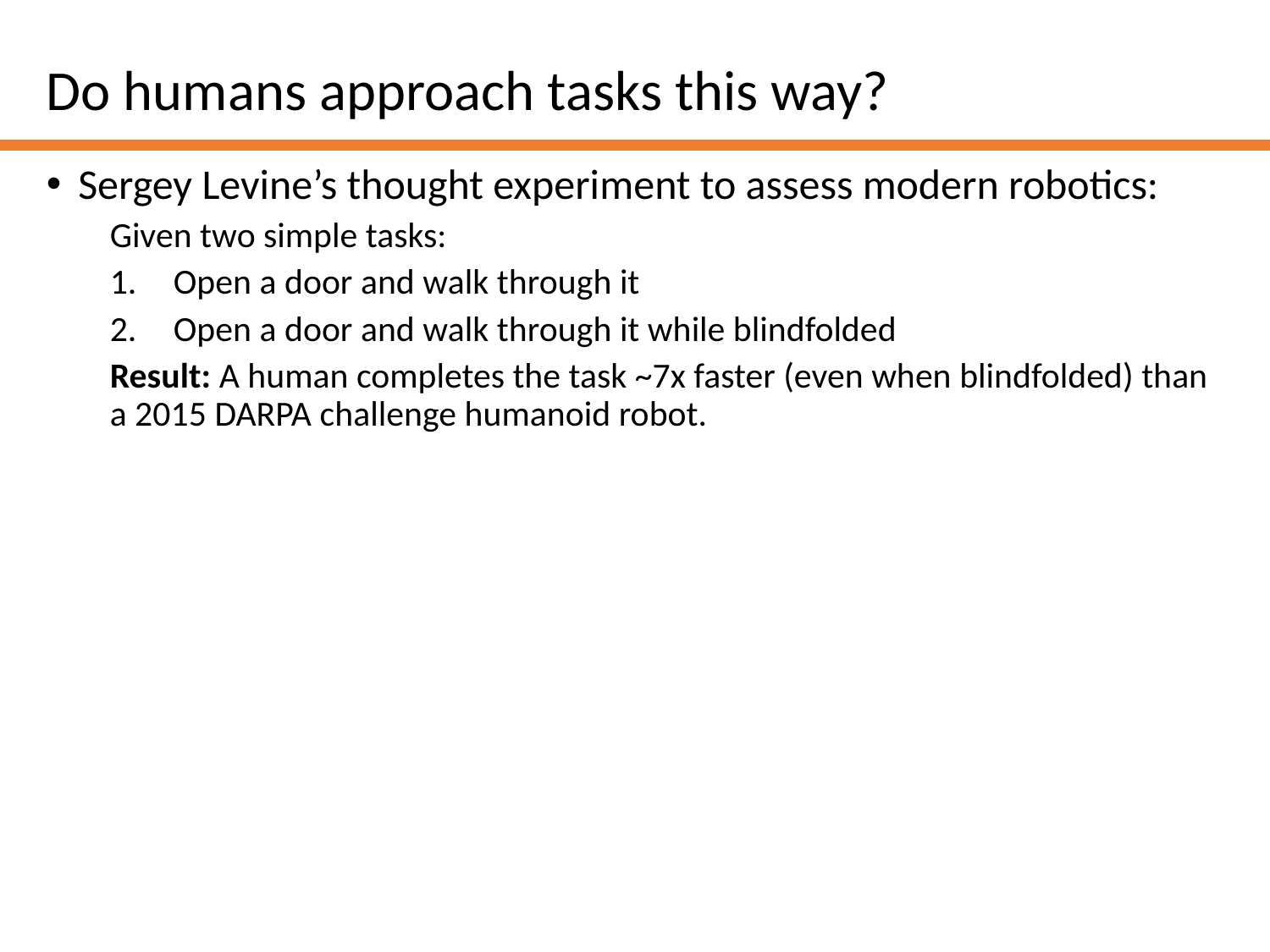

# Do humans approach tasks this way?
Sergey Levine’s thought experiment to assess modern robotics:
Given two simple tasks:
Open a door and walk through it
Open a door and walk through it while blindfolded
Result: A human completes the task ~7x faster (even when blindfolded) than a 2015 DARPA challenge humanoid robot.